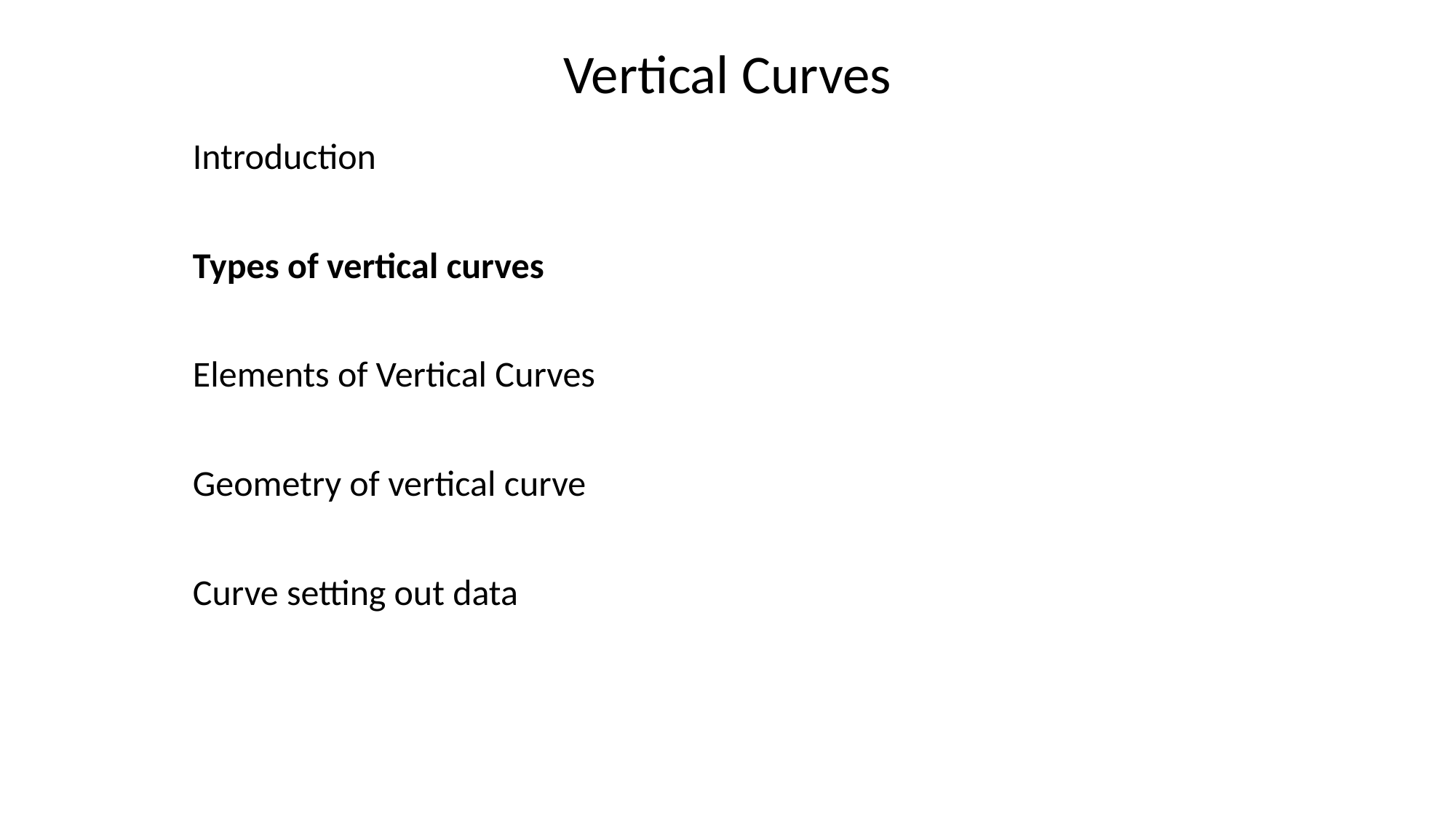

# Vertical Curves
Introduction

Types of vertical curves

Elements of Vertical Curves

Geometry of vertical curve

Curve setting out data